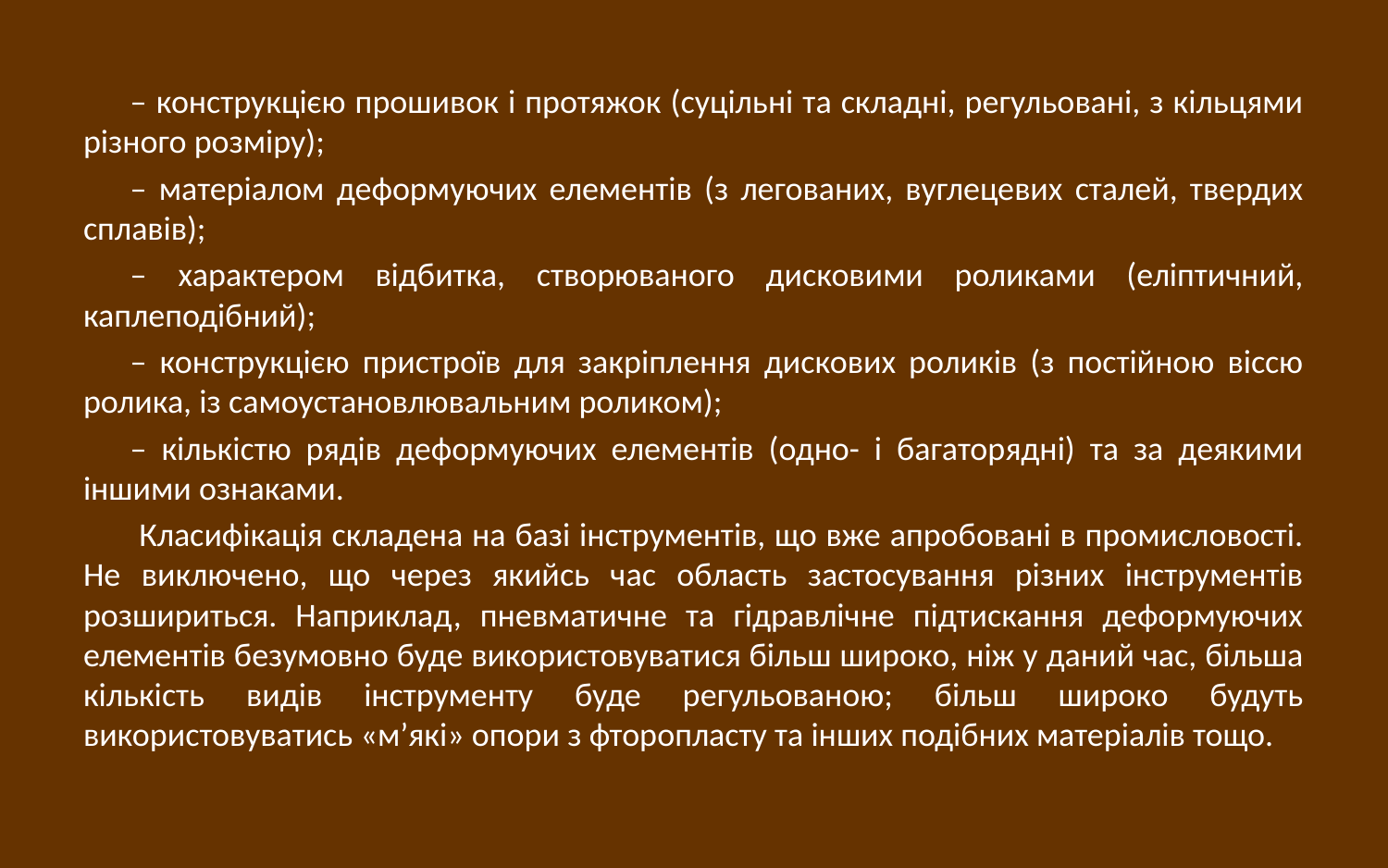

– конструкцією прошивок і протяжок (суцільні та складні, регульовані, з кільцями різного розміру);
– матеріалом деформуючих елементів (з легованих, вуглецевих сталей, твердих сплавів);
– характером відбитка, створюваного дисковими роликами (еліптичний, каплеподібний);
– конструкцією пристроїв для закріплення дискових роликів (з постійною віссю ролика, із самоустановлювальним роликом);
– кількістю рядів деформуючих елементів (одно- і багаторядні) та за деякими іншими ознаками.
 Класифікація складена на базі інструментів, що вже апробовані в промисловості. Не виключено, що через якийсь час область застосування різних інструментів розшириться. Наприклад, пневматичне та гідравлічне підтискання деформуючих елементів безумовно буде використовуватися більш широко, ніж у даний час, більша кількість видів інструменту буде регульованою; більш широко будуть використовуватись «м’які» опори з фторопласту та інших подібних матеріалів тощо.